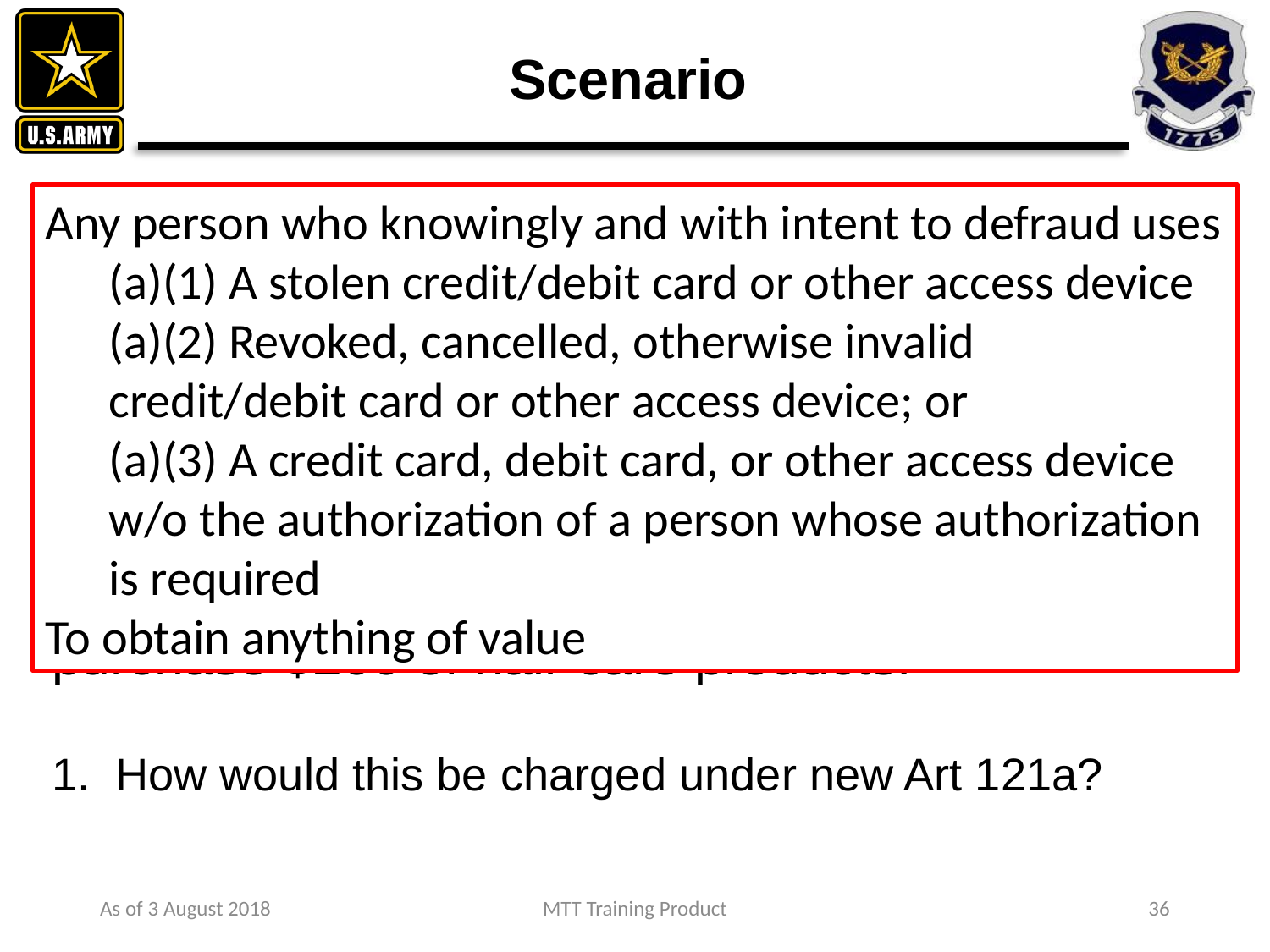

# Scenario
1LT Melgar hands 1LT Persons her credit card and asks 1LT Persons to use it to order a pizza. 1LT Persons walks across the room to his laptop, gets on the Domino’s Pizza website and makes the transaction. But before returning 1LT Melgar’s card to her, 1LT Persons goes to the Amazon website and uses 1LT Melgar’s credit card to purchase $200 of hair care products.

How would this be charged under new Art 121a?

Any person who knowingly and with intent to defraud uses
(a)(1) A stolen credit/debit card or other access device
(a)(2) Revoked, cancelled, otherwise invalid credit/debit card or other access device; or
(a)(3) A credit card, debit card, or other access device w/o the authorization of a person whose authorization is required
To obtain anything of value
As of 3 August 2018
MTT Training Product
36